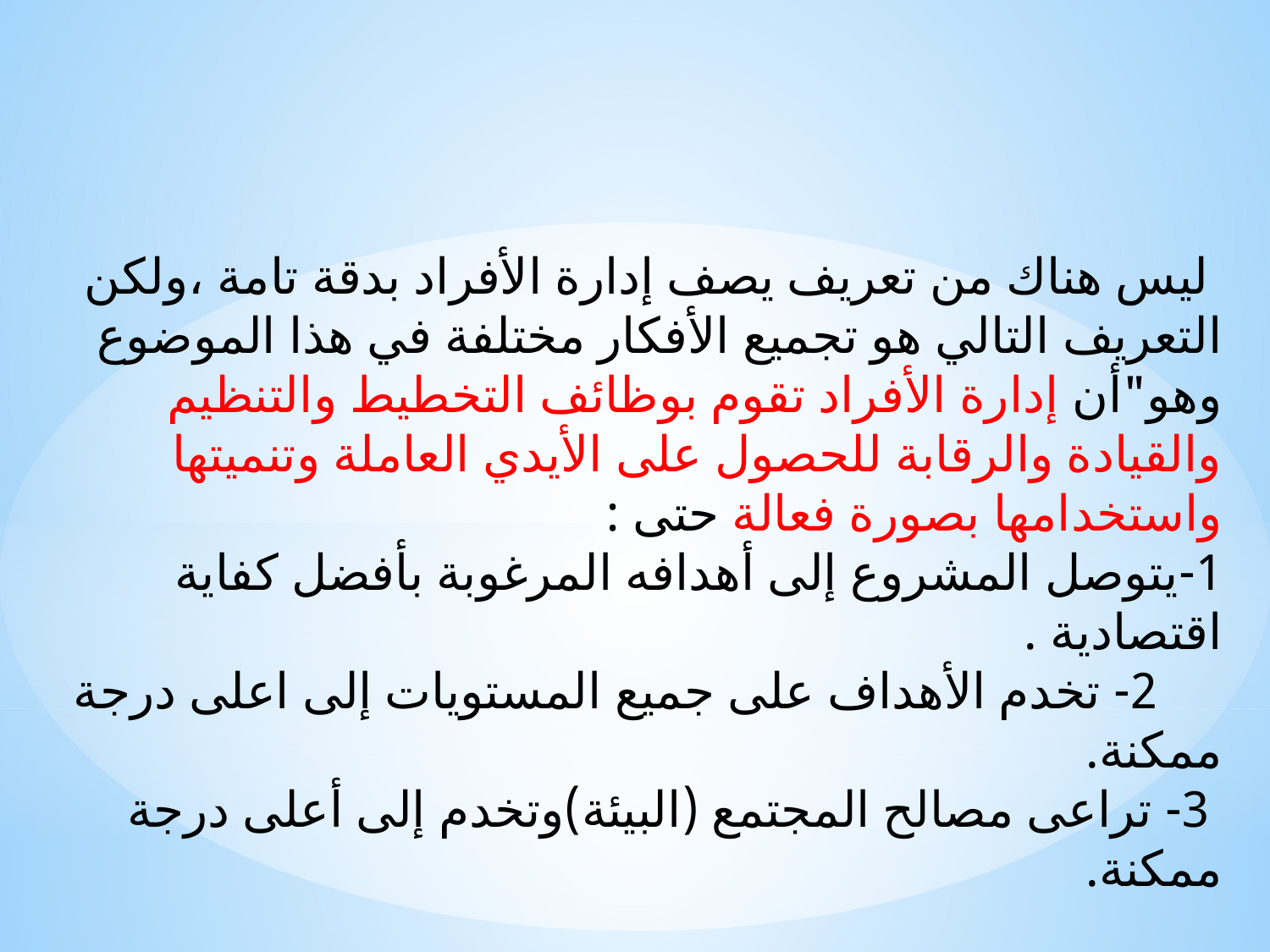

ليس هناك من تعريف يصف إدارة الأفراد بدقة تامة ،ولكن التعريف التالي هو تجميع الأفكار مختلفة في هذا الموضوع وهو"أن إدارة الأفراد تقوم بوظائف التخطيط والتنظيم والقيادة والرقابة للحصول على الأيدي العاملة وتنميتها واستخدامها بصورة فعالة حتى :
1-يتوصل المشروع إلى أهدافه المرغوبة بأفضل كفاية اقتصادية .
     2- تخدم الأهداف على جميع المستويات إلى اعلى درجة ممكنة.
 3- تراعى مصالح المجتمع (البيئة)وتخدم إلى أعلى درجة ممكنة.